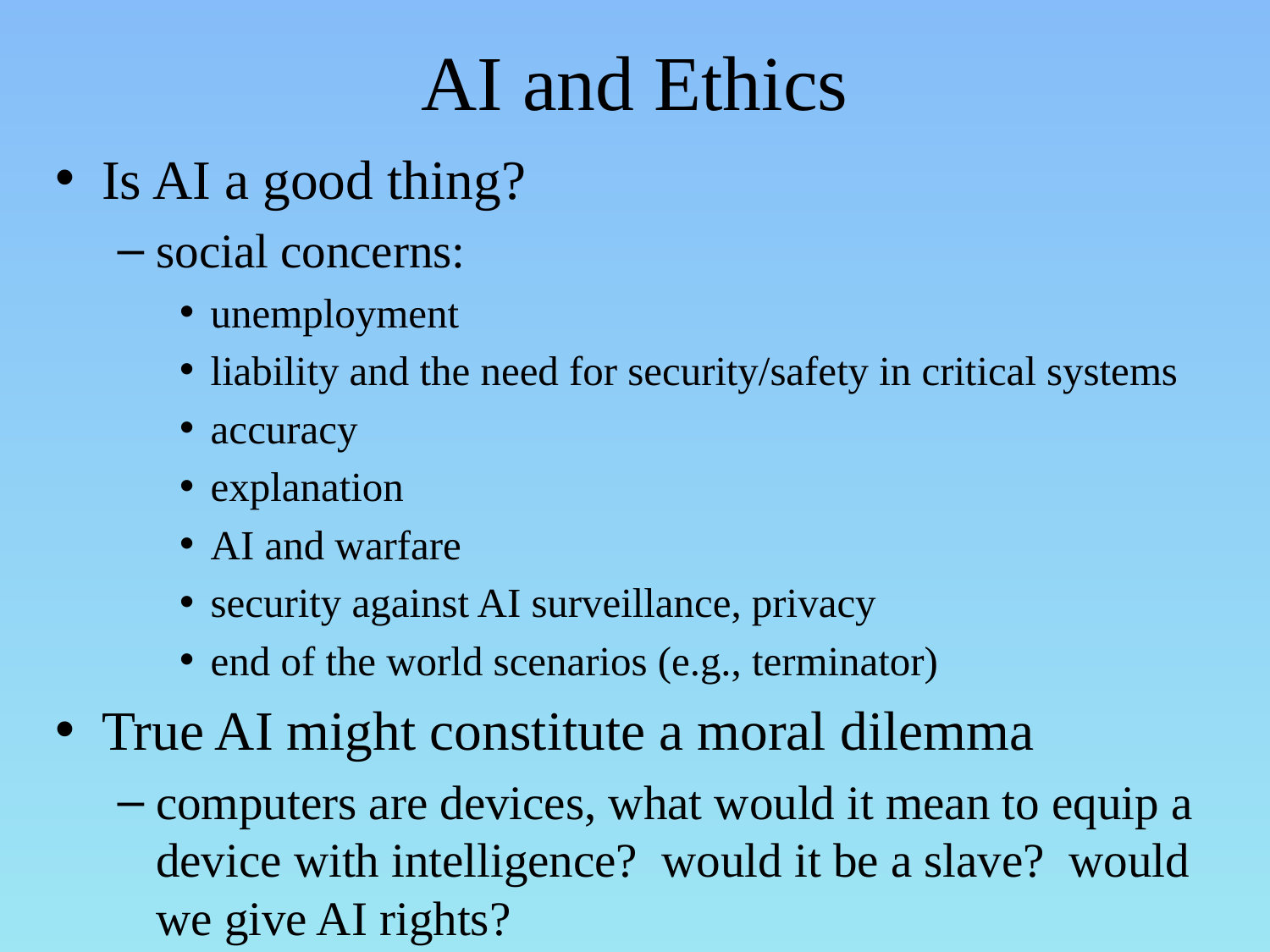

# AI and Ethics
Is AI a good thing?
social concerns:
unemployment
liability and the need for security/safety in critical systems
accuracy
explanation
AI and warfare
security against AI surveillance, privacy
end of the world scenarios (e.g., terminator)
True AI might constitute a moral dilemma
computers are devices, what would it mean to equip a device with intelligence?  would it be a slave?  would we give AI rights?